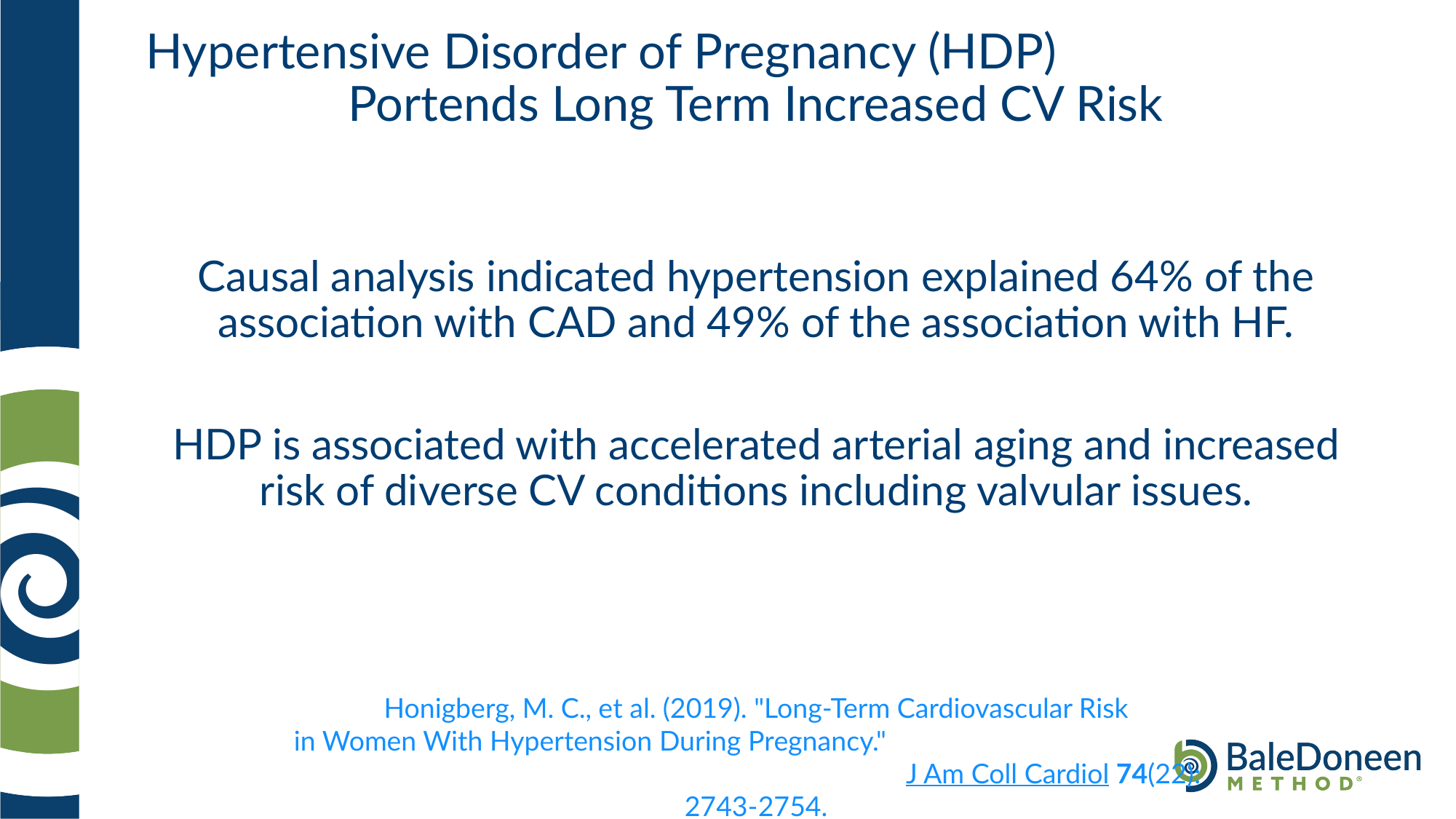

# Hypertensive Disorder of Pregnancy (HDP)                          Portends Long Term Increased CV Risk
Causal analysis indicated hypertension explained 64% of the association with CAD and 49% of the association with HF.

HDP is associated with accelerated arterial aging and increased risk of diverse CV conditions including valvular issues.
Honigberg, M. C., et al. (2019). "Long-Term Cardiovascular Risk in Women With Hypertension During Pregnancy."                                                                                                                                       J Am Coll Cardiol 74(22): 2743-2754.